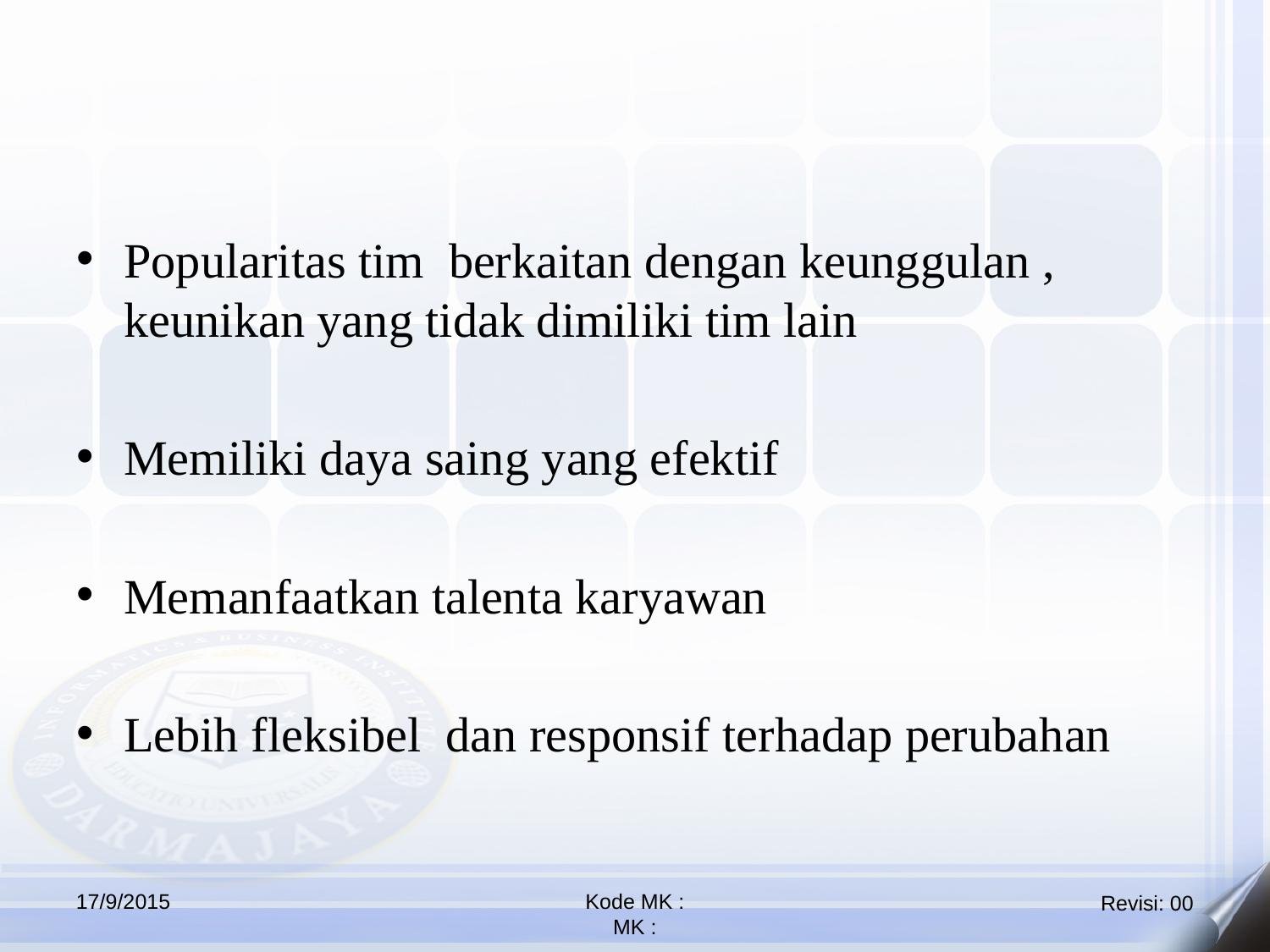

Popularitas tim  berkaitan dengan keunggulan , keunikan yang tidak dimiliki tim lain

Memiliki daya saing yang efektif

Memanfaatkan talenta karyawan

Lebih fleksibel  dan responsif terhadap perubahan
17/9/2015
Kode MK :
MK :